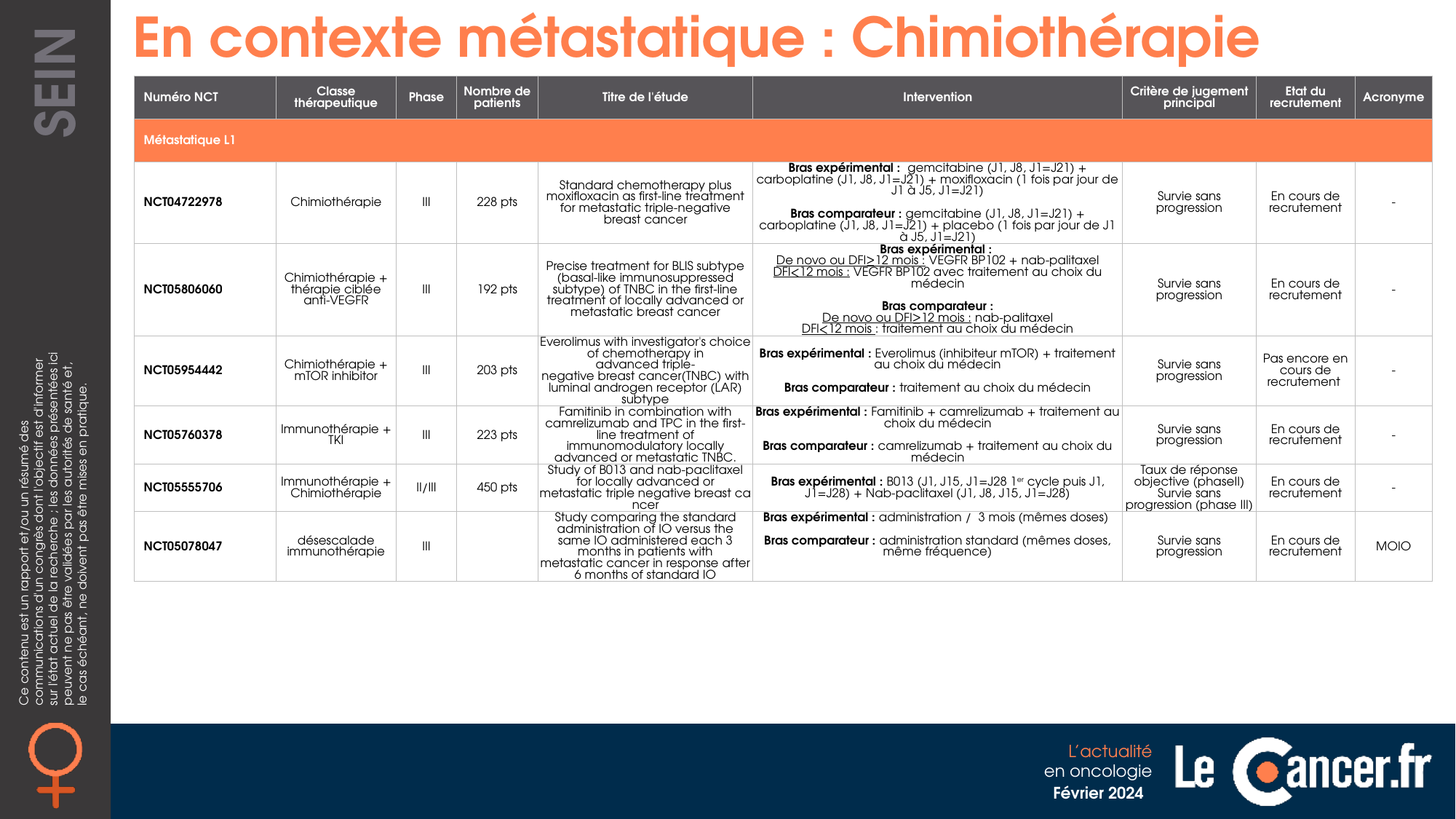

En contexte métastatique : Chimiothérapie
| Numéro NCT | Classe thérapeutique | Phase | Nombre de patients | Titre de l'étude | Intervention | Critère de jugement principal | Etat du recrutement | Acronyme |
| --- | --- | --- | --- | --- | --- | --- | --- | --- |
| Métastatique L1 |  |  |  |  |  |  |  |  |
| NCT04722978 | Chimiothérapie | III | 228 pts | Standard chemotherapy plus moxifloxacin as first-line treatment for metastatic triple-negative breast cancer | Bras expérimental : gemcitabine (J1, J8, J1=J21) + carboplatine (J1, J8, J1=J21) + moxifloxacin (1 fois par jour de J1 à J5, J1=J21) Bras comparateur : gemcitabine (J1, J8, J1=J21) + carboplatine (J1, J8, J1=J21) + placebo (1 fois par jour de J1 à J5, J1=J21) | Survie sans progression | En cours de recrutement | - |
| NCT05806060 | Chimiothérapie + thérapie ciblée anti-VEGFR | III | 192 pts | Precise treatment for BLIS subtype (basal-like immunosuppressed subtype) of TNBC in the first-line treatment of locally advanced or metastatic breast cancer | Bras expérimental : De novo ou DFI≥12 mois : VEGFR BP102 + nab-palitaxel DFI<12 mois : VEGFR BP102 avec traitement au choix du médecin Bras comparateur : De novo ou DFI≥12 mois : nab-palitaxel DFI<12 mois : traitement au choix du médecin | Survie sans progression | En cours de recrutement | - |
| NCT05954442 | Chimiothérapie + mTOR inhibitor | III | 203 pts | Everolimus with investigator's choice of chemotherapy in advanced triple-negative breast cancer(TNBC) with luminal androgen receptor (LAR) subtype | Bras expérimental : Everolimus (inhibiteur mTOR) + traitement au choix du médecin Bras comparateur : traitement au choix du médecin | Survie sans progression | Pas encore en cours de recrutement | - |
| NCT05760378 | Immunothérapie + TKI | III | 223 pts | Famitinib in combination with camrelizumab and TPC in the first-line treatment of immunomodulatory locally advanced or metastatic TNBC. | Bras expérimental : Famitinib + camrelizumab + traitement au choix du médecin Bras comparateur : camrelizumab + traitement au choix du médecin | Survie sans progression | En cours de recrutement | - |
| NCT05555706 | Immunothérapie + Chimiothérapie | II/III | 450 pts | Study of B013 and nab-paclitaxel for locally advanced or metastatic triple negative breast cancer | Bras expérimental : B013 (J1, J15, J1=J28 1er cycle puis J1, J1=J28) + Nab-paclitaxel (J1, J8, J15, J1=J28) | Taux de réponse objective (phaseII) Survie sans progression (phase III) | En cours de recrutement | - |
| NCT05078047 | désescalade immunothérapie | III |  | Study comparing the standard administration of IO versus the same IO administered each 3 months in patients with metastatic cancer in response after 6 months of standard IO | Bras expérimental : administration / 3 mois (mêmes doses) Bras comparateur : administration standard (mêmes doses, même fréquence) | Survie sans progression | En cours de recrutement | MOIO |
Février 2024